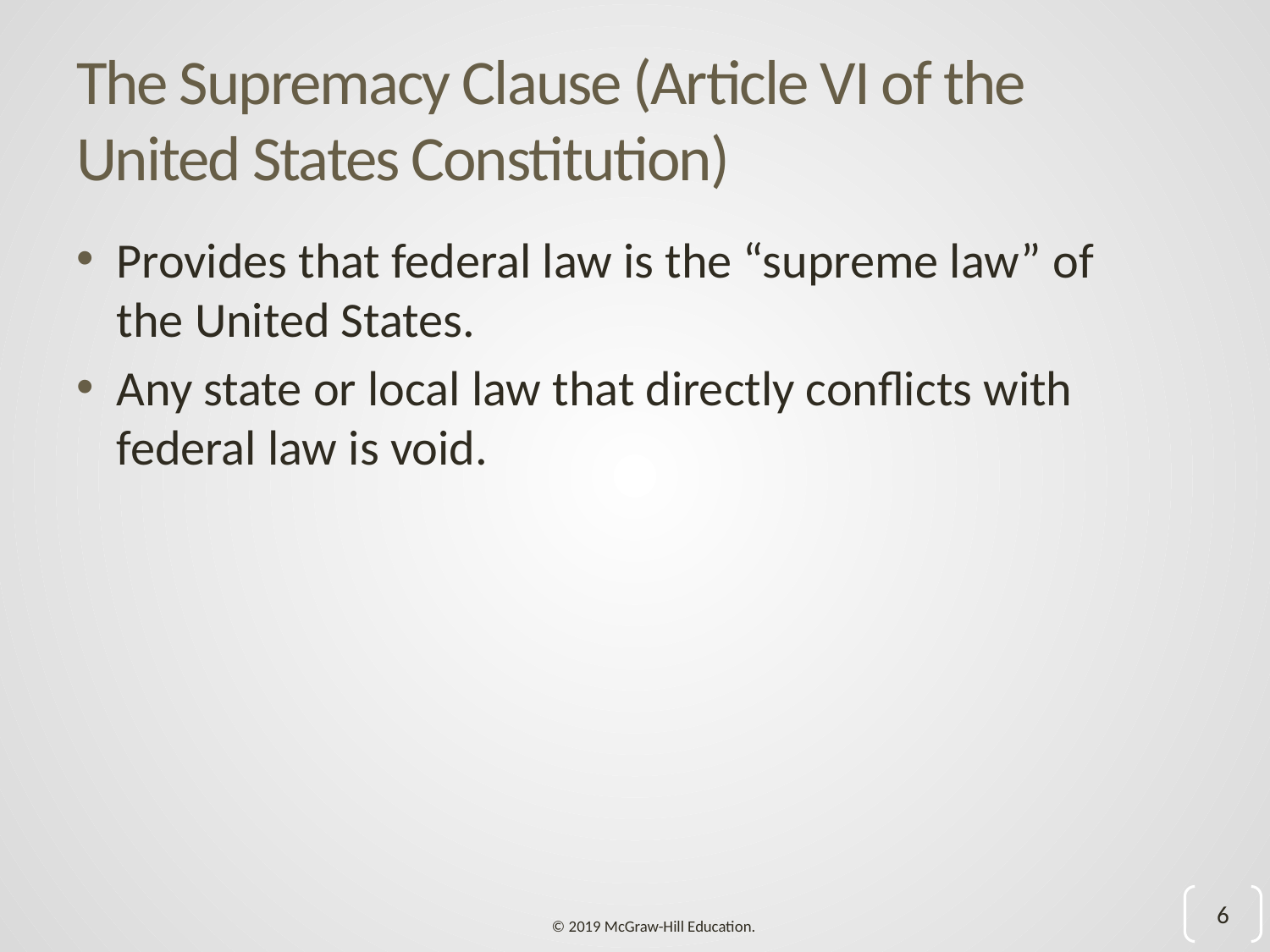

# The Supremacy Clause (Article VI of the United States Constitution)
Provides that federal law is the “supreme law” of the United States.
Any state or local law that directly conflicts with federal law is void.
6